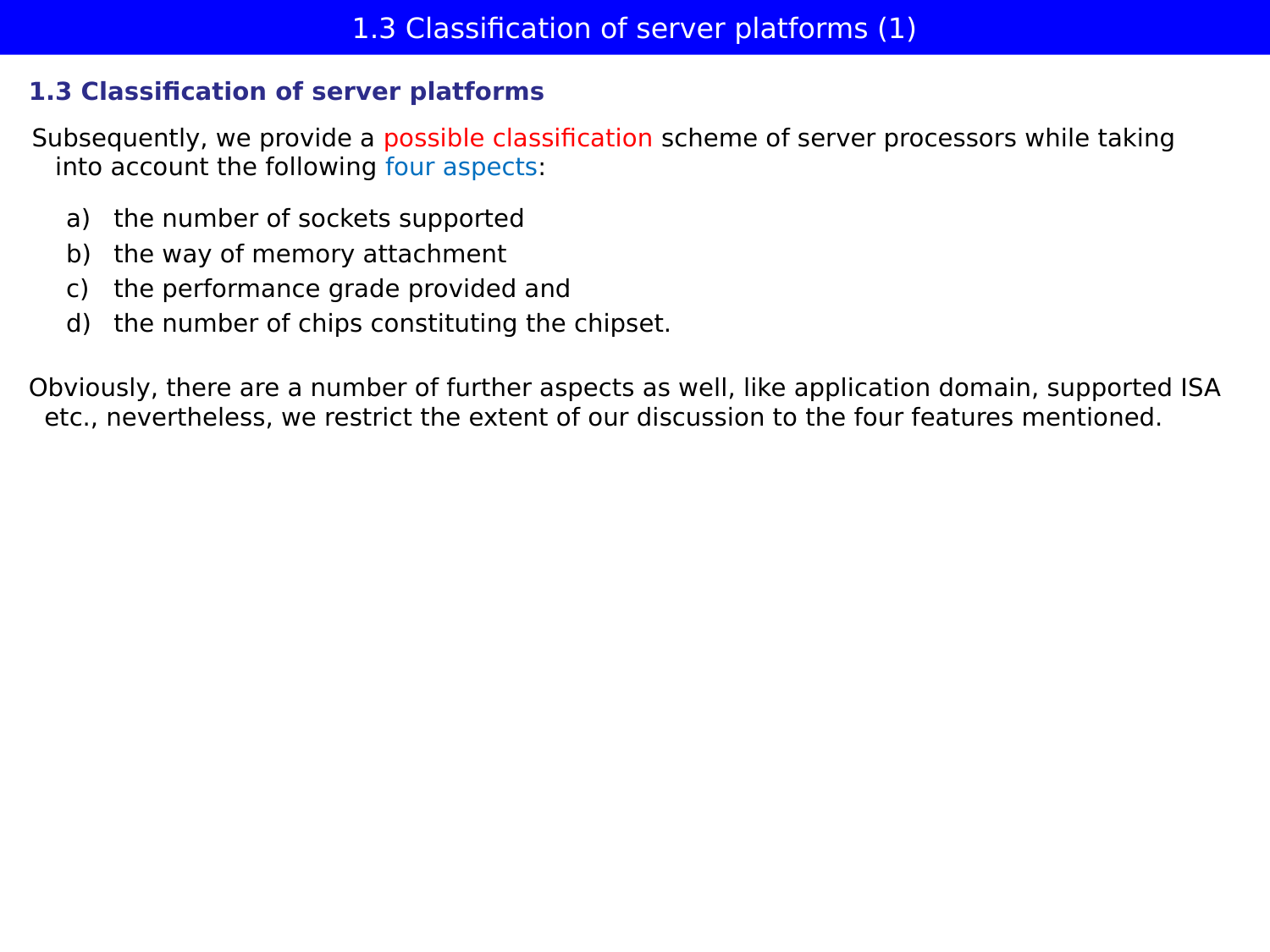

# 1.3 Classification of server platforms (1)
1.3 Classification of server platforms
Subsequently, we provide a possible classification scheme of server processors while taking
   into account the following four aspects:
the number of sockets supported
the way of memory attachment
the performance grade provided and
the number of chips constituting the chipset.
Obviously, there are a number of further aspects as well, like application domain, supported ISA
  etc., nevertheless, we restrict the extent of our discussion to the four features mentioned.